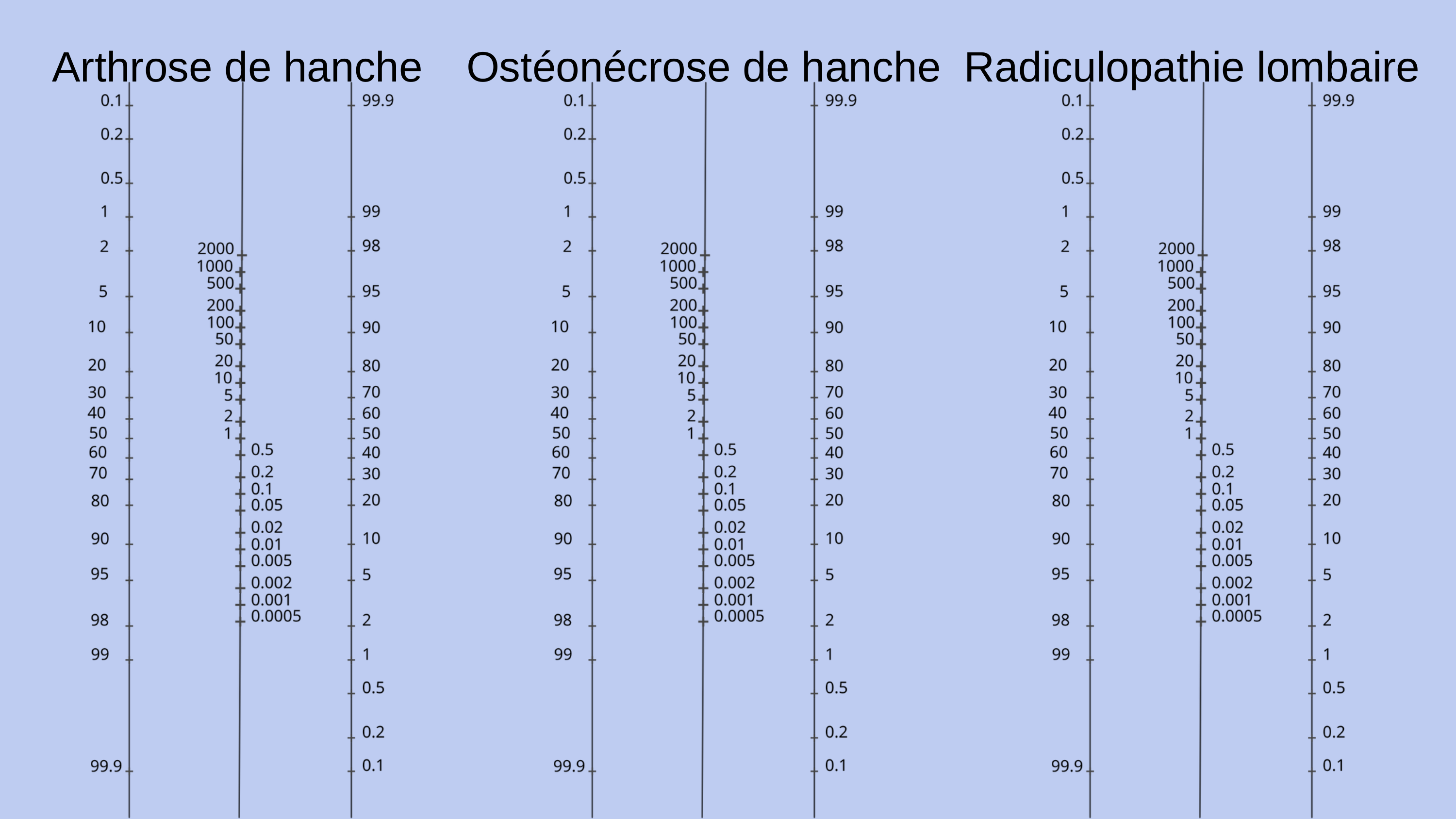

Arthrose de hanche
Ostéonécrose de hanche
Radiculopathie lombaire